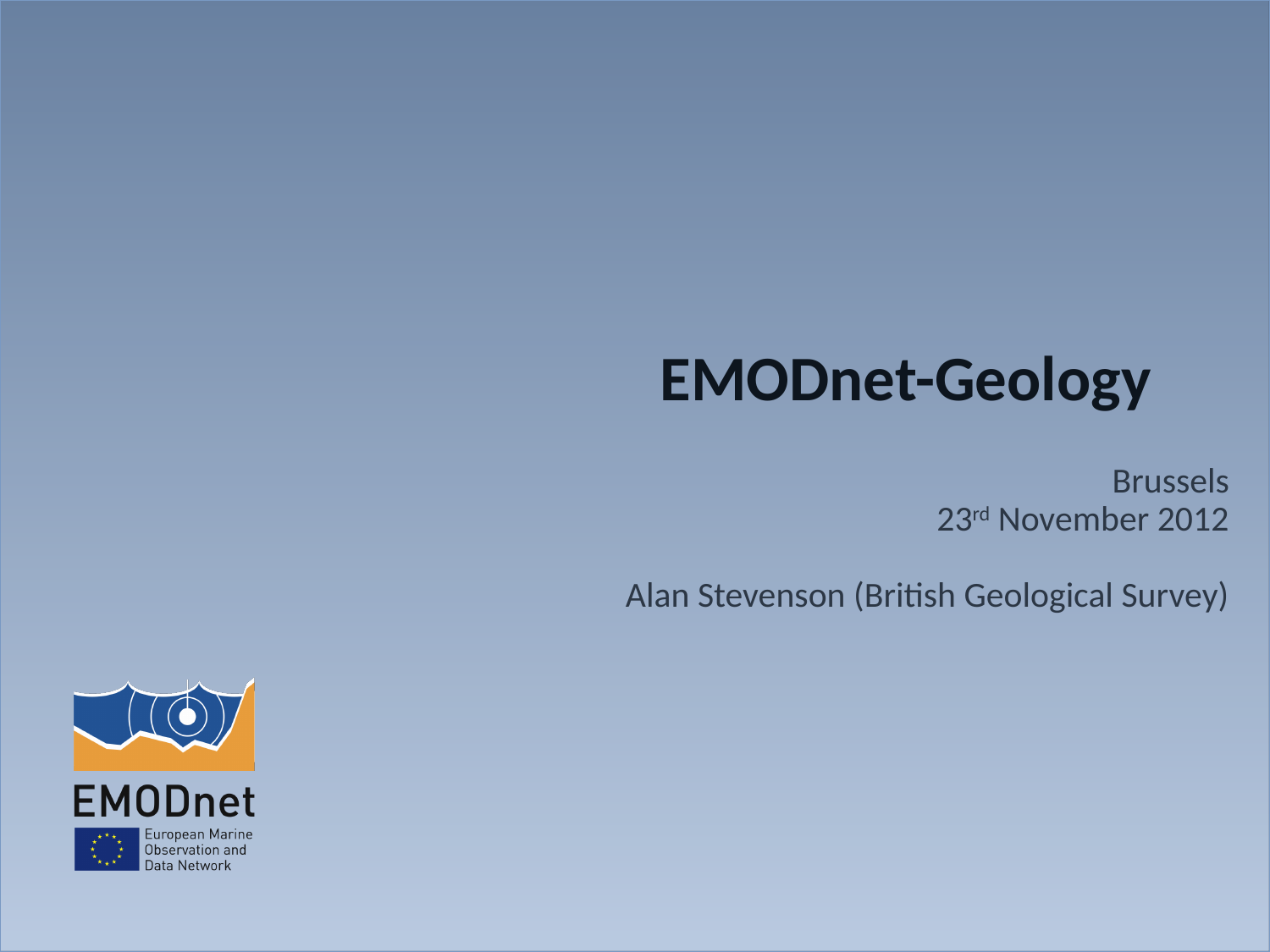

# EMODnet-Geology
Brussels
23rd November 2012

Alan Stevenson (British Geological Survey)